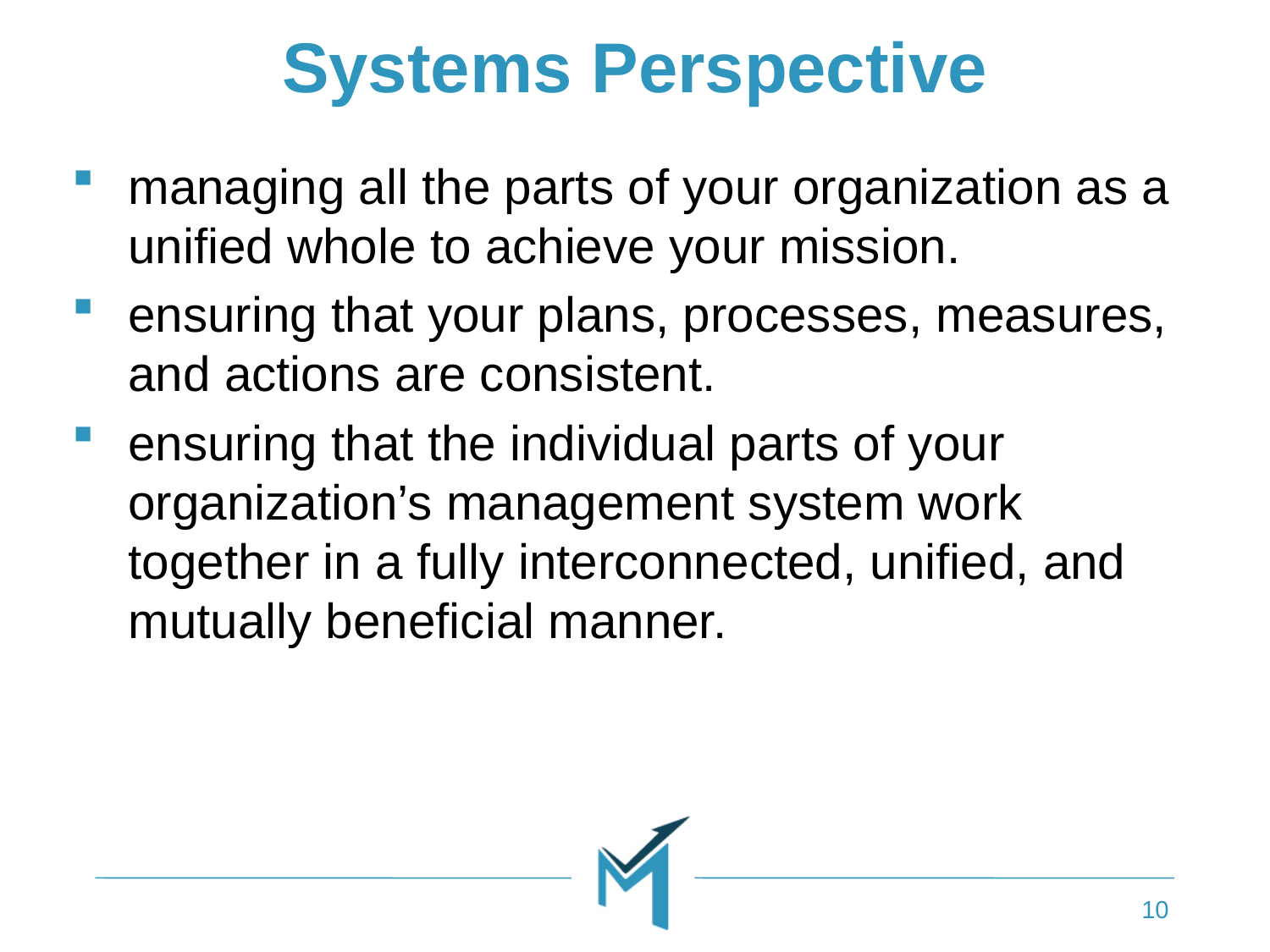

# Systems Perspective
managing all the parts of your organization as a unified whole to achieve your mission.
ensuring that your plans, processes, measures, and actions are consistent.
ensuring that the individual parts of your organization’s management system work together in a fully interconnected, unified, and mutually beneficial manner.

10